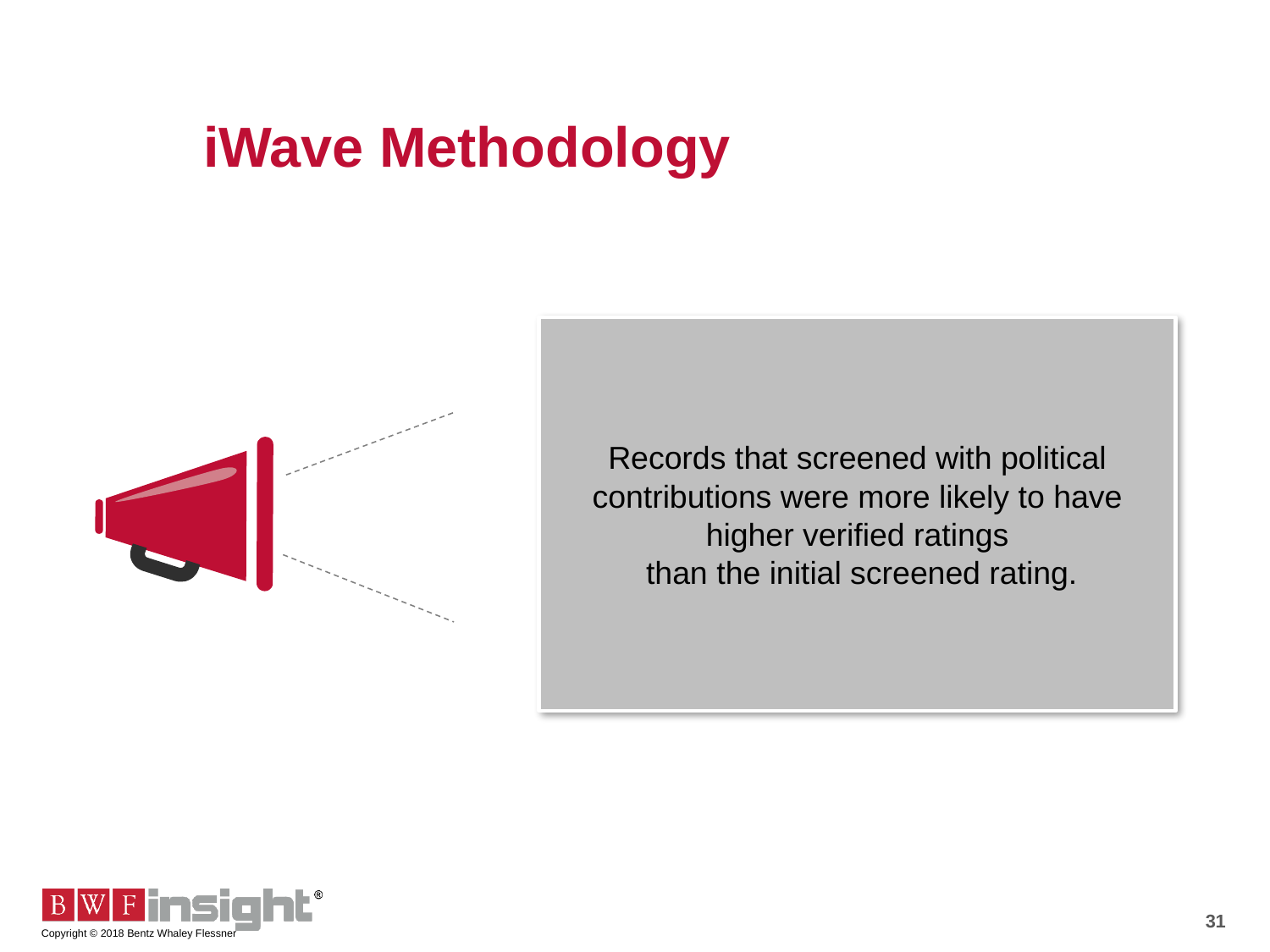

# iWave Methodology
Records that screened with political contributions were more likely to have higher verified ratings
 than the initial screened rating.